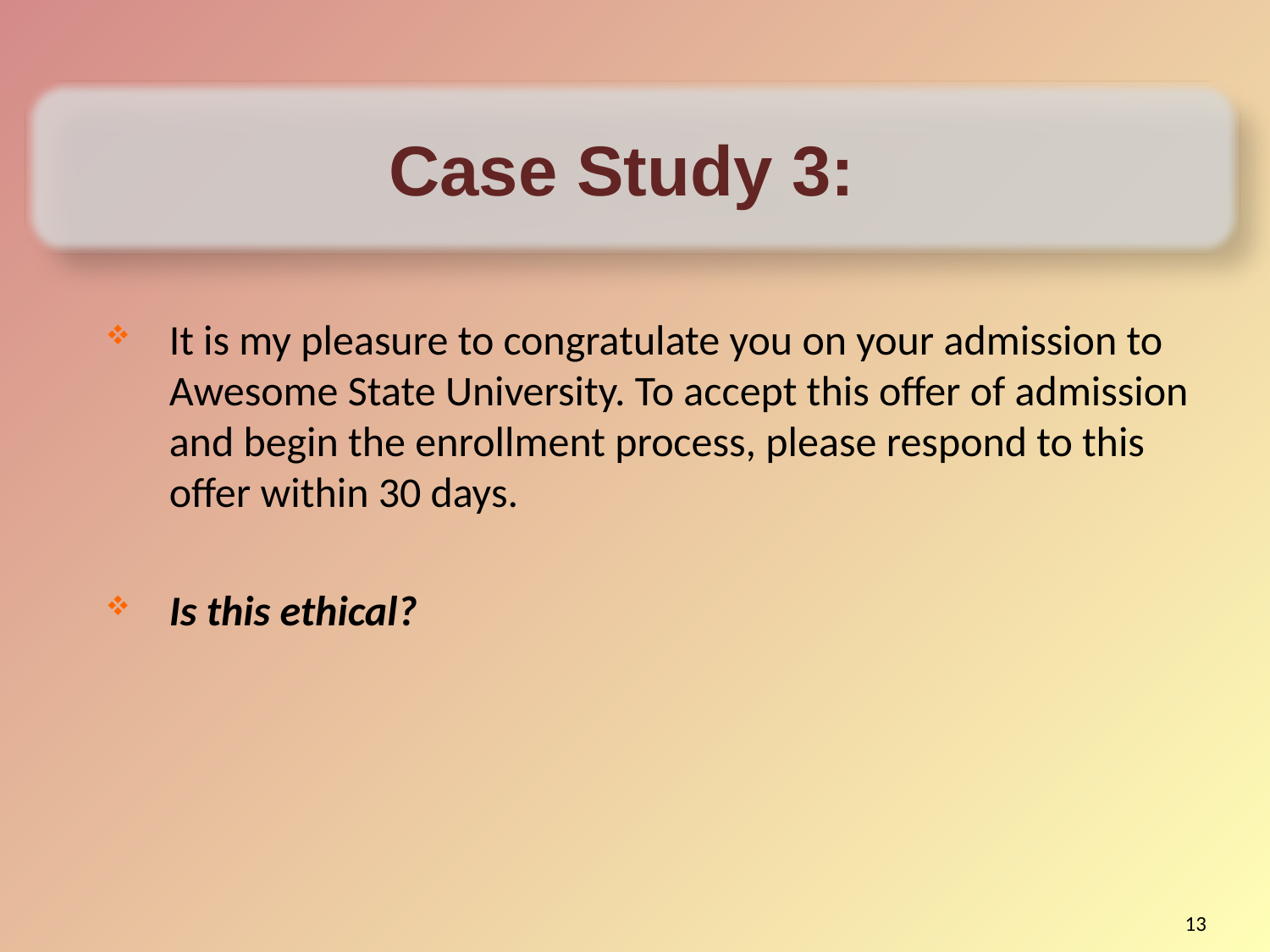

Case Study 3:
It is my pleasure to congratulate you on your admission to Awesome State University. To accept this offer of admission and begin the enrollment process, please respond to this offer within 30 days.

Is this ethical?

13